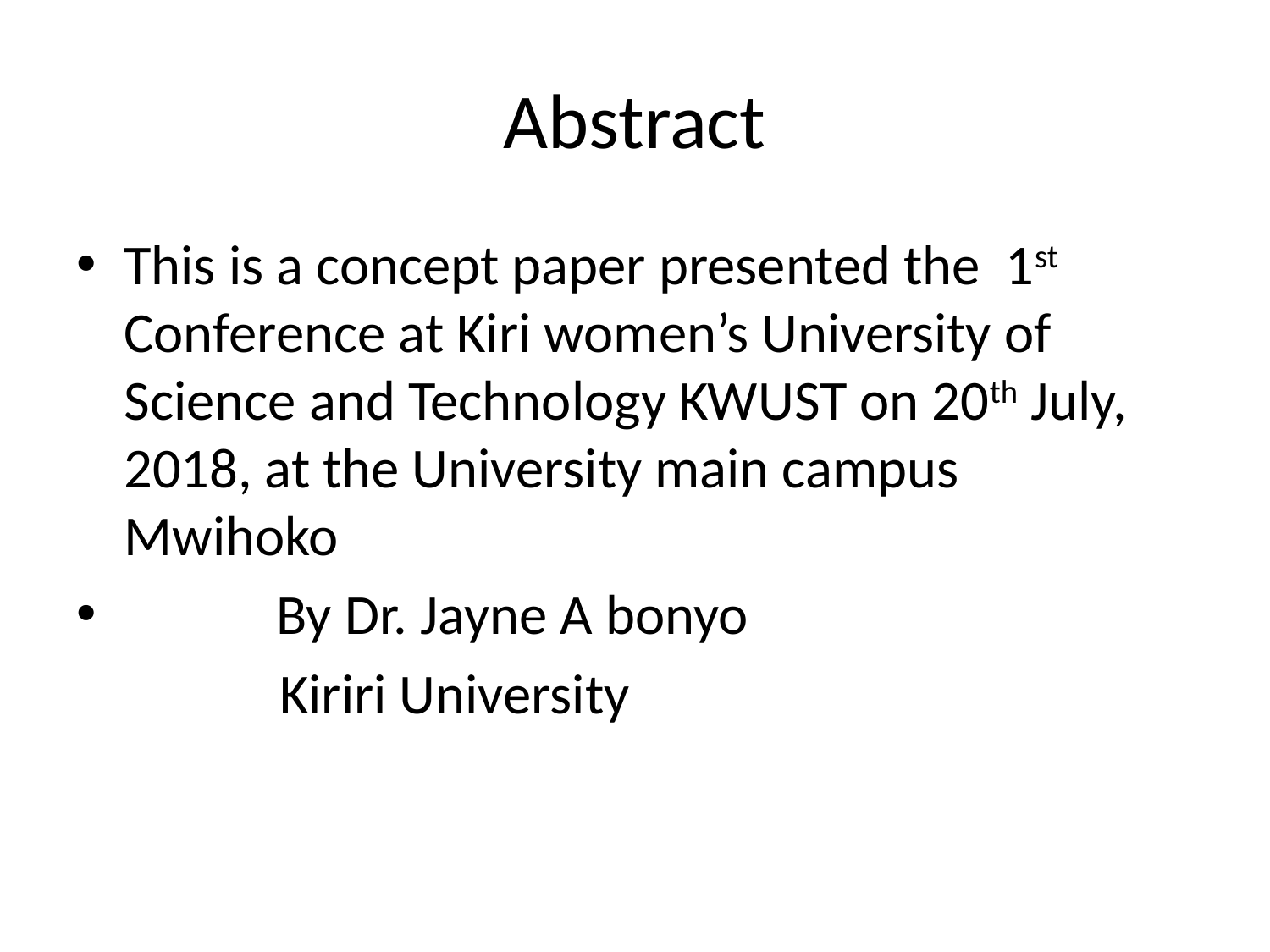

# Abstract
This is a concept paper presented the  1st  Conference at Kiri women’s University of Science and Technology KWUST on 20th July, 2018, at the University main campus  Mwihoko
            By Dr. Jayne A bonyo
                Kiriri University